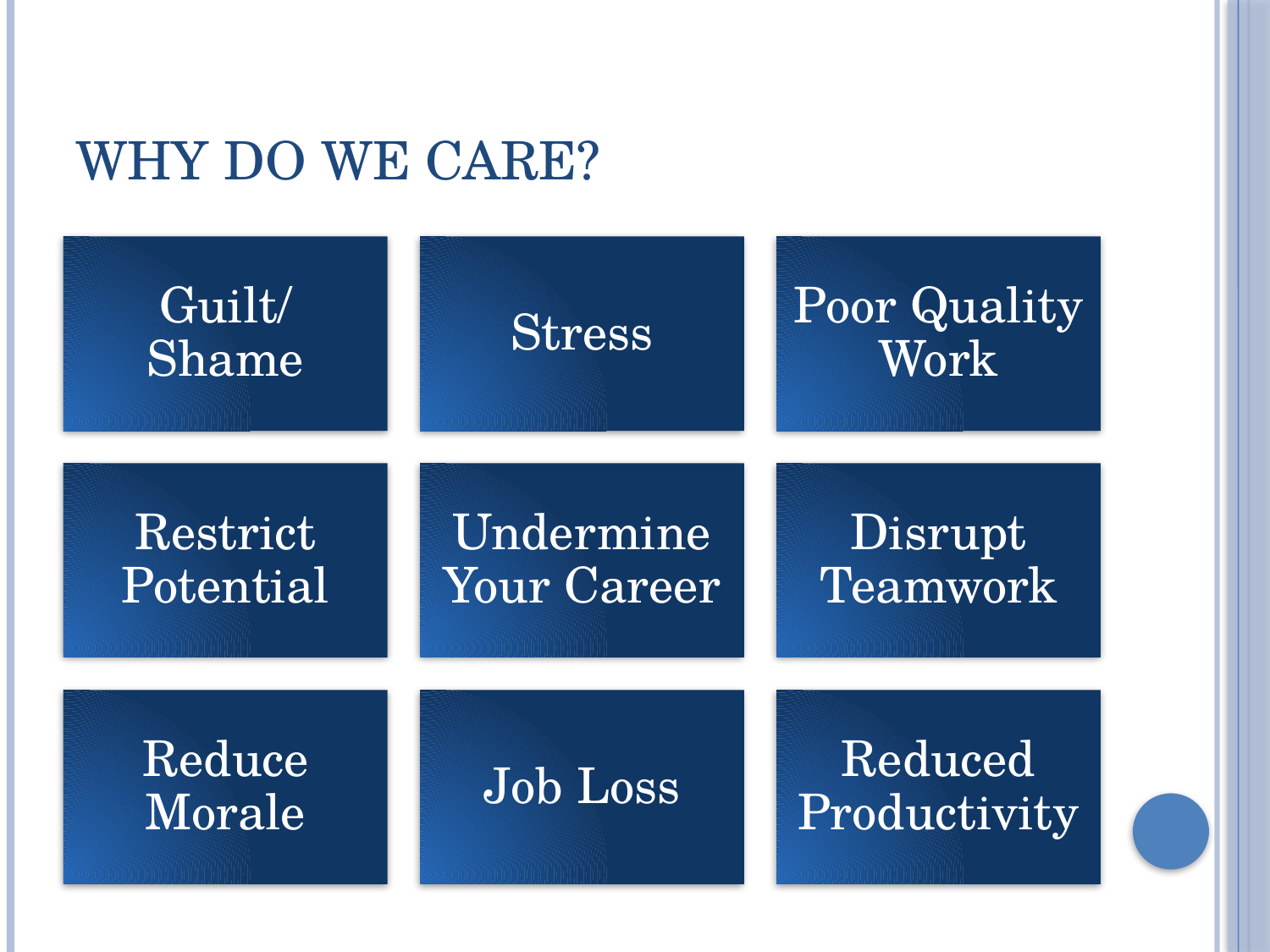

# Why Do We Care?
Guilt/ Shame
Stress
Poor Quality Work
Restrict Potential
Undermine Your Career
Disrupt Teamwork
Reduce Morale
Job Loss
Reduced Productivity